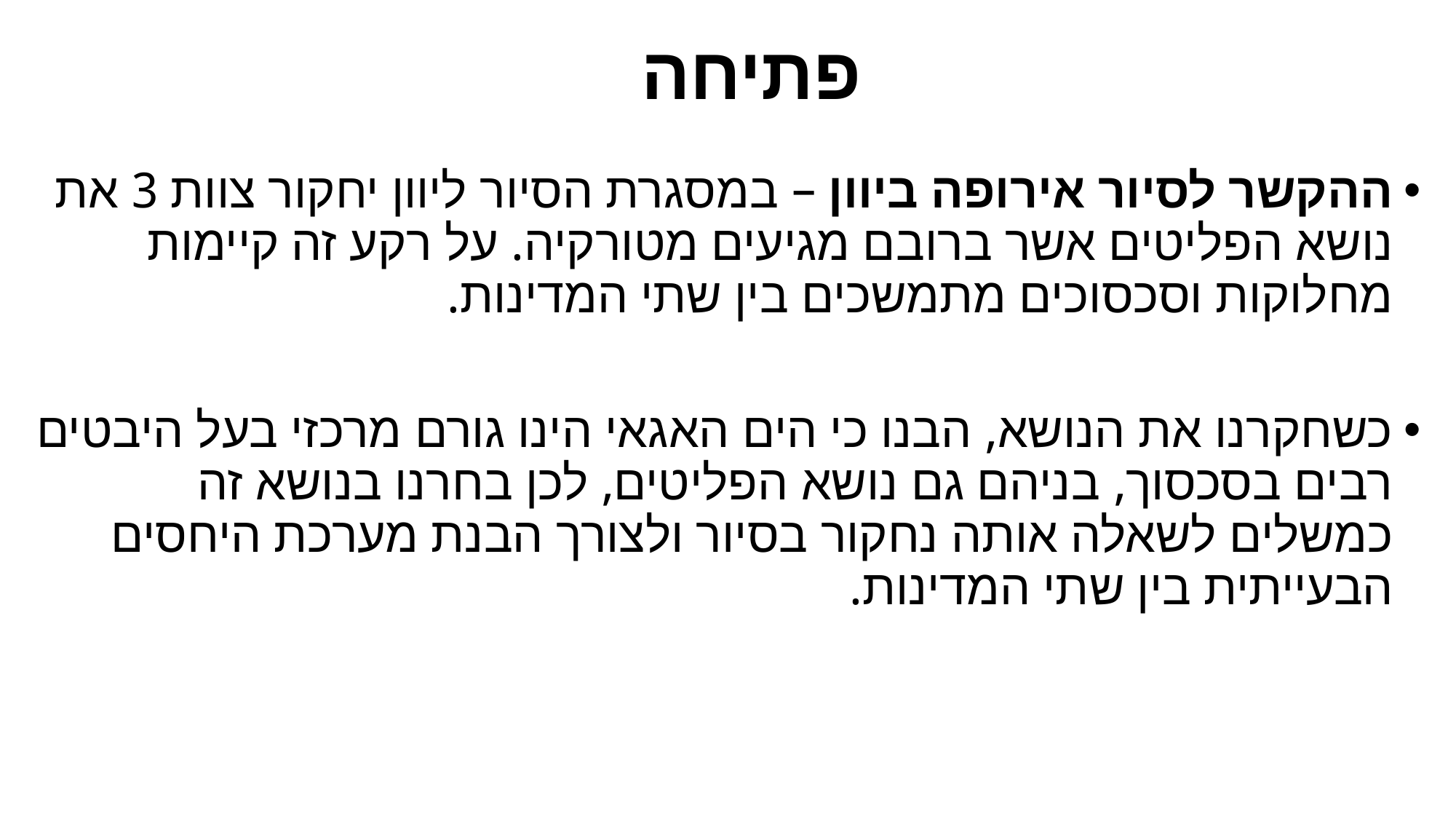

# פתיחה
ההקשר לסיור אירופה ביוון – במסגרת הסיור ליוון יחקור צוות 3 את נושא הפליטים אשר ברובם מגיעים מטורקיה. על רקע זה קיימות מחלוקות וסכסוכים מתמשכים בין שתי המדינות.

כשחקרנו את הנושא, הבנו כי הים האגאי הינו גורם מרכזי בעל היבטים רבים בסכסוך, בניהם גם נושא הפליטים, לכן בחרנו בנושא זה כמשלים לשאלה אותה נחקור בסיור ולצורך הבנת מערכת היחסים הבעייתית בין שתי המדינות.